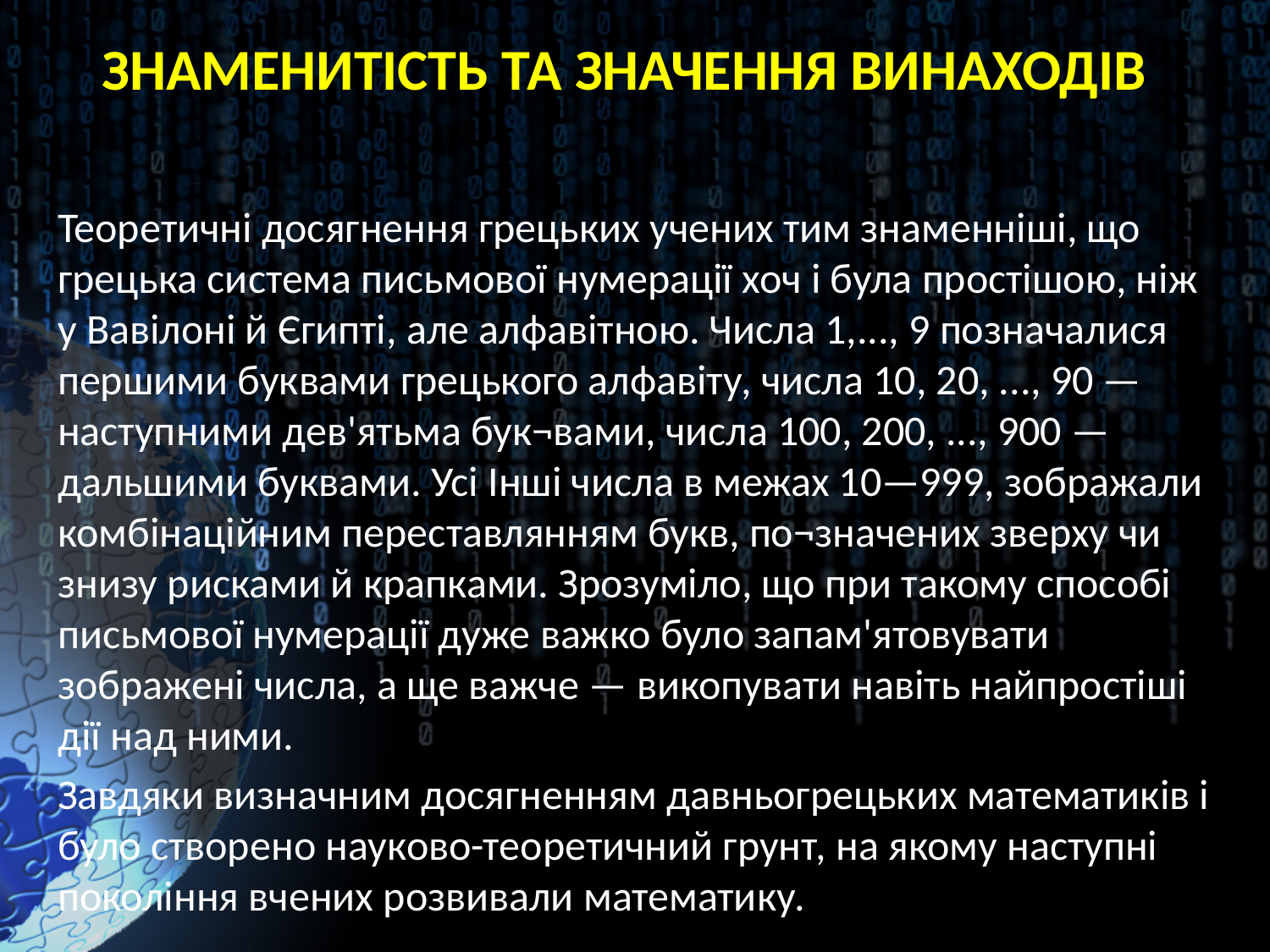

# Знаменитість та значення винаходів
Теоретичні досягнення грецьких учених тим знаменніші, що грецька система письмової нумерації хоч і була простішою, ніж у Вавілоні й Єгипті, але алфавітною. Числа 1,..., 9 позначалися першими буквами грецького алфавіту, числа 10, 20, ..., 90 — наступними дев'ятьма бук¬вами, числа 100, 200, ..., 900 —дальшими буквами. Усі Інші числа в межах 10—999, зображали комбінаційним переставлянням букв, по¬значених зверху чи знизу рисками й крапками. Зрозуміло, що при такому способі письмової нумерації дуже важко було запам'ятовувати зображені числа, а ще важче — викопувати навіть найпростіші дії над ними.
Завдяки визначним досягненням давньогрецьких математиків і було створено науково-теоретичний грунт, на якому наступні покоління вчених розвивали математику.